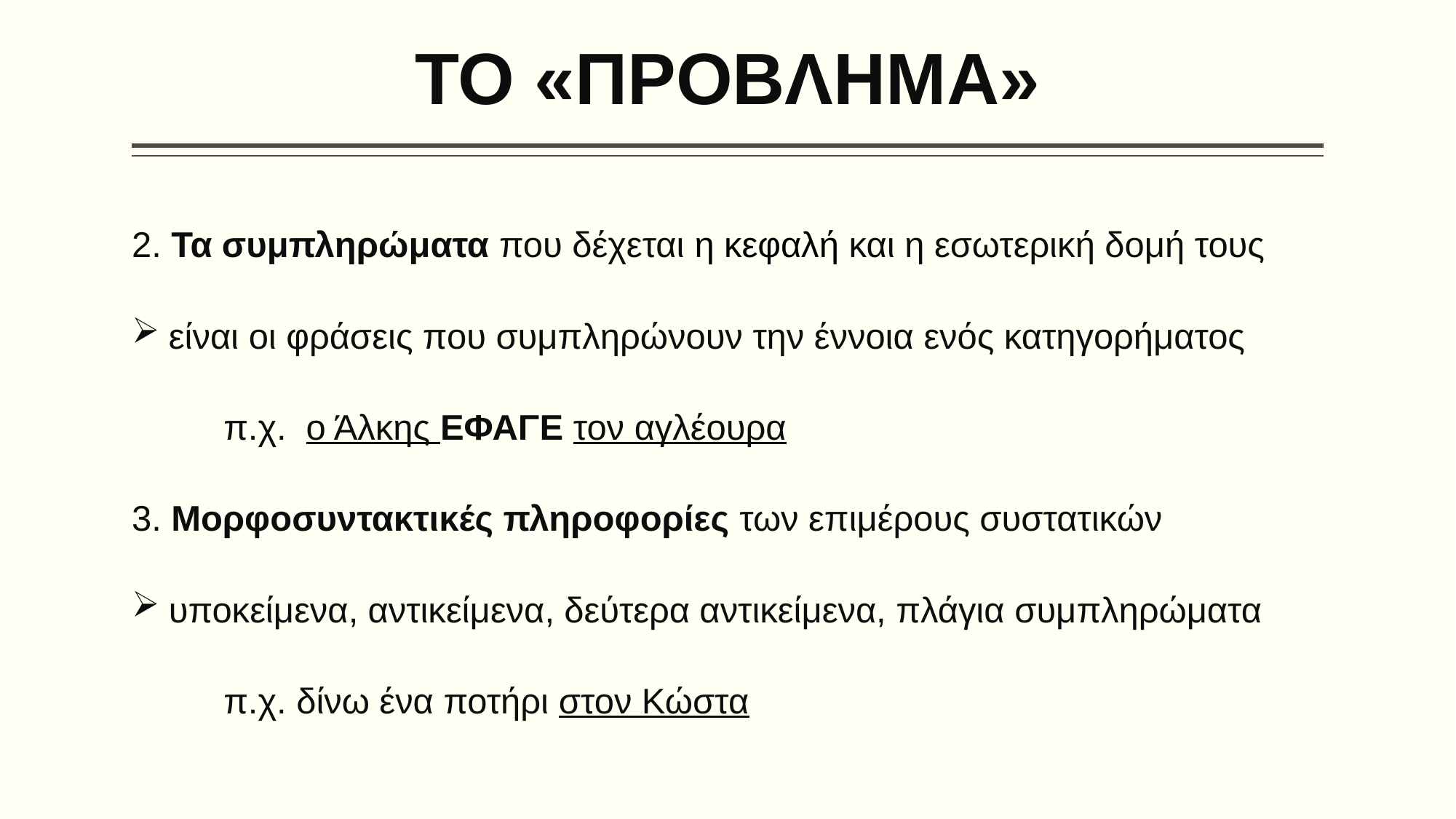

# ΤΟ «ΠΡΟΒΛΗΜΑ»
2. Τα συμπληρώματα που δέχεται η κεφαλή και η εσωτερική δομή τους
 είναι οι φράσεις που συμπληρώνουν την έννοια ενός κατηγορήματος
	π.χ.  ο Άλκης ΕΦΑΓΕ τον αγλέουρα
3. Μορφοσυντακτικές πληροφορίες των επιμέρους συστατικών
 υποκείμενα, αντικείμενα, δεύτερα αντικείμενα, πλάγια συμπληρώματα
	π.χ. δίνω ένα ποτήρι στον Κώστα